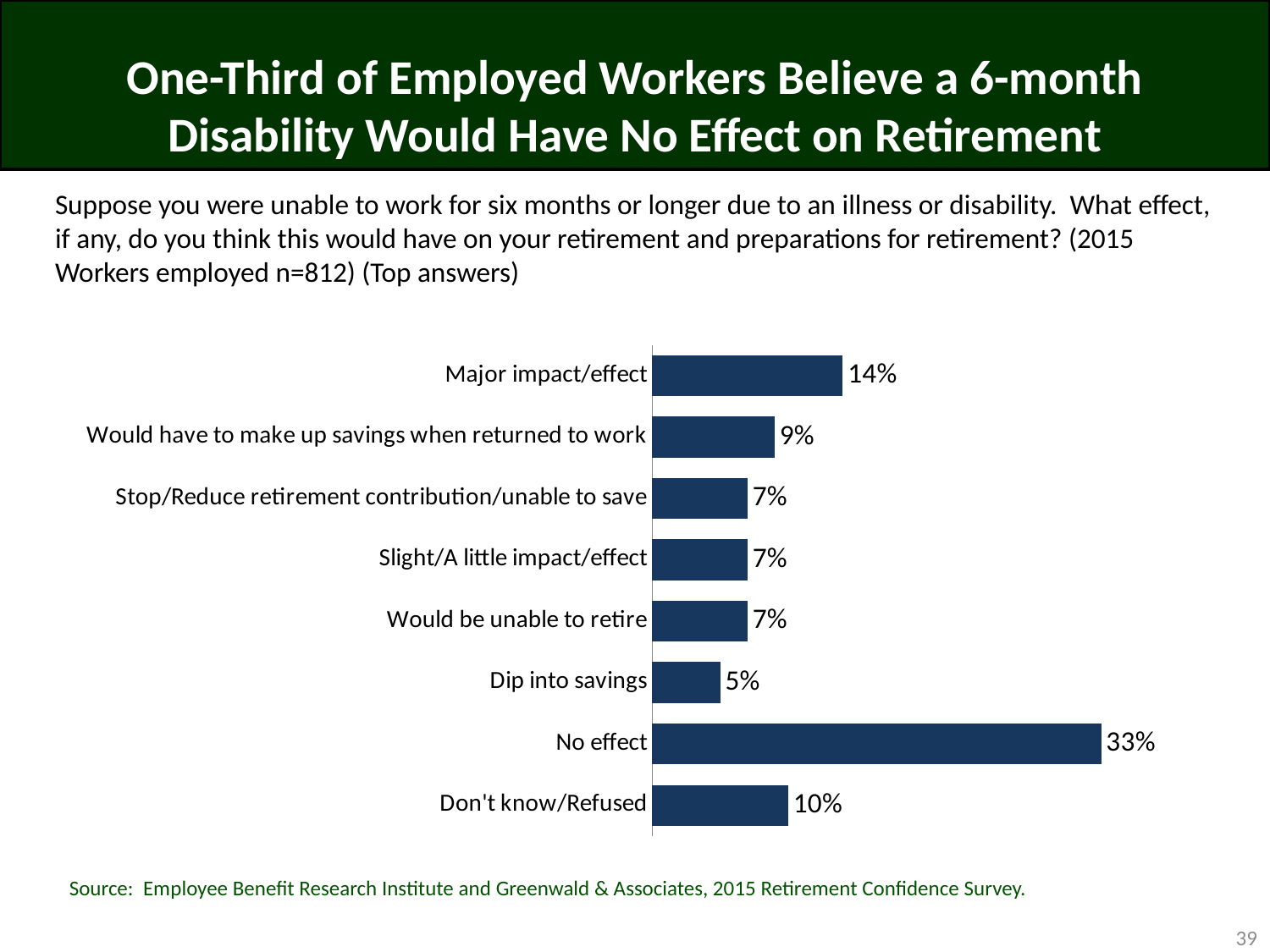

# One-Third of Employed Workers Believe a 6-month Disability Would Have No Effect on Retirement
Suppose you were unable to work for six months or longer due to an illness or disability.  What effect, if any, do you think this would have on your retirement and preparations for retirement? (2015 Workers employed n=812) (Top answers)

### Chart

| Category | Column1 |
|---|---|
| Major impact/effect | 0.14 |
| Would have to make up savings when returned to work | 0.09 |
| Stop/Reduce retirement contribution/unable to save | 0.07 |
| Slight/A little impact/effect | 0.07 |
| Would be unable to retire | 0.07 |
| Dip into savings | 0.05 |
| No effect | 0.33 |
| Don't know/Refused | 0.1 |
Source:  Employee Benefit Research Institute and Greenwald & Associates, 2015 Retirement Confidence Survey.
39